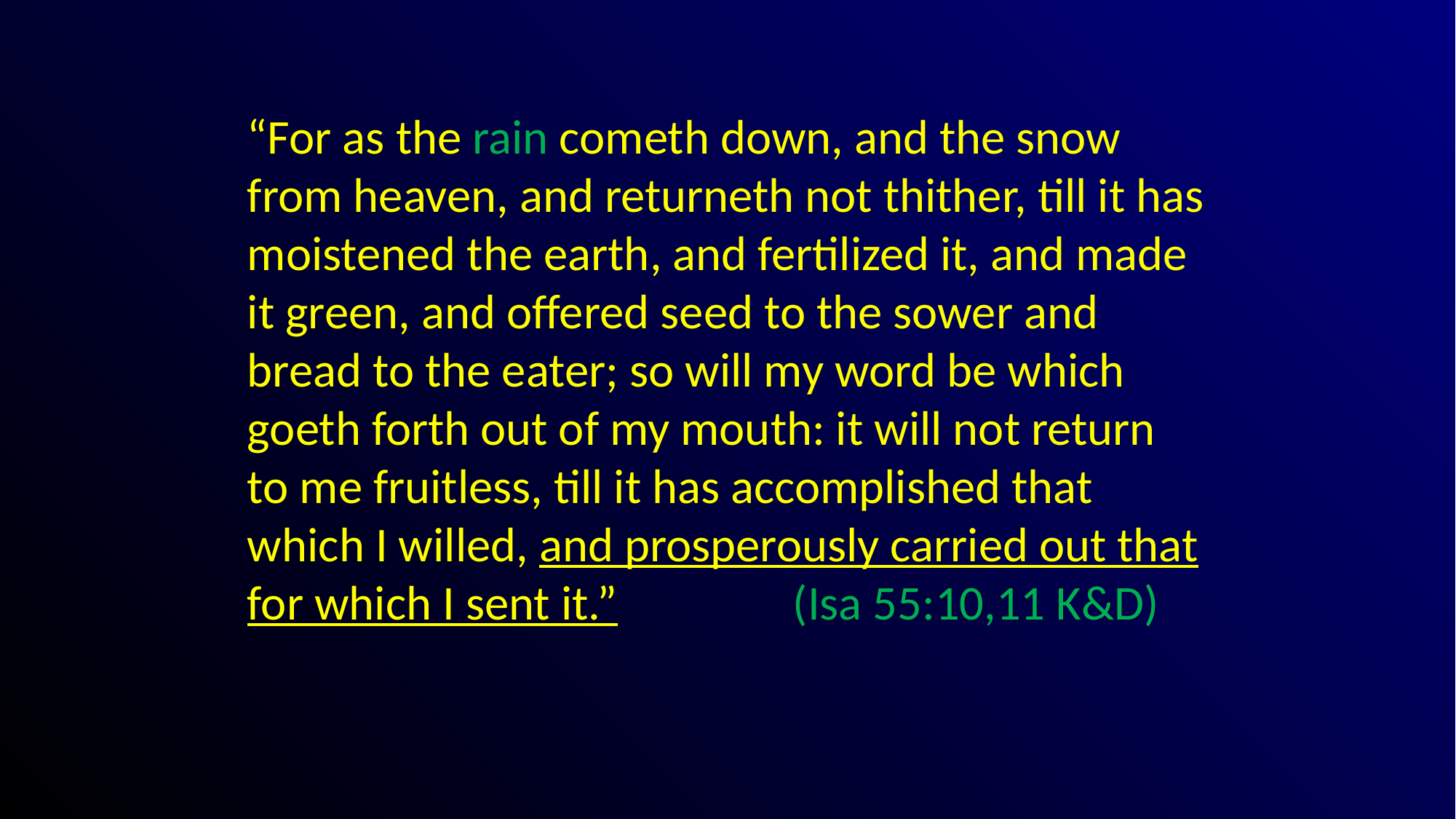

#
“For as the rain cometh down, and the snow from heaven, and returneth not thither, till it has moistened the earth, and fertilized it, and made it green, and offered seed to the sower and bread to the eater; so will my word be which goeth forth out of my mouth: it will not return to me fruitless, till it has accomplished that which I willed, and prosperously carried out that for which I sent it.”		(Isa 55:10,11 K&D)